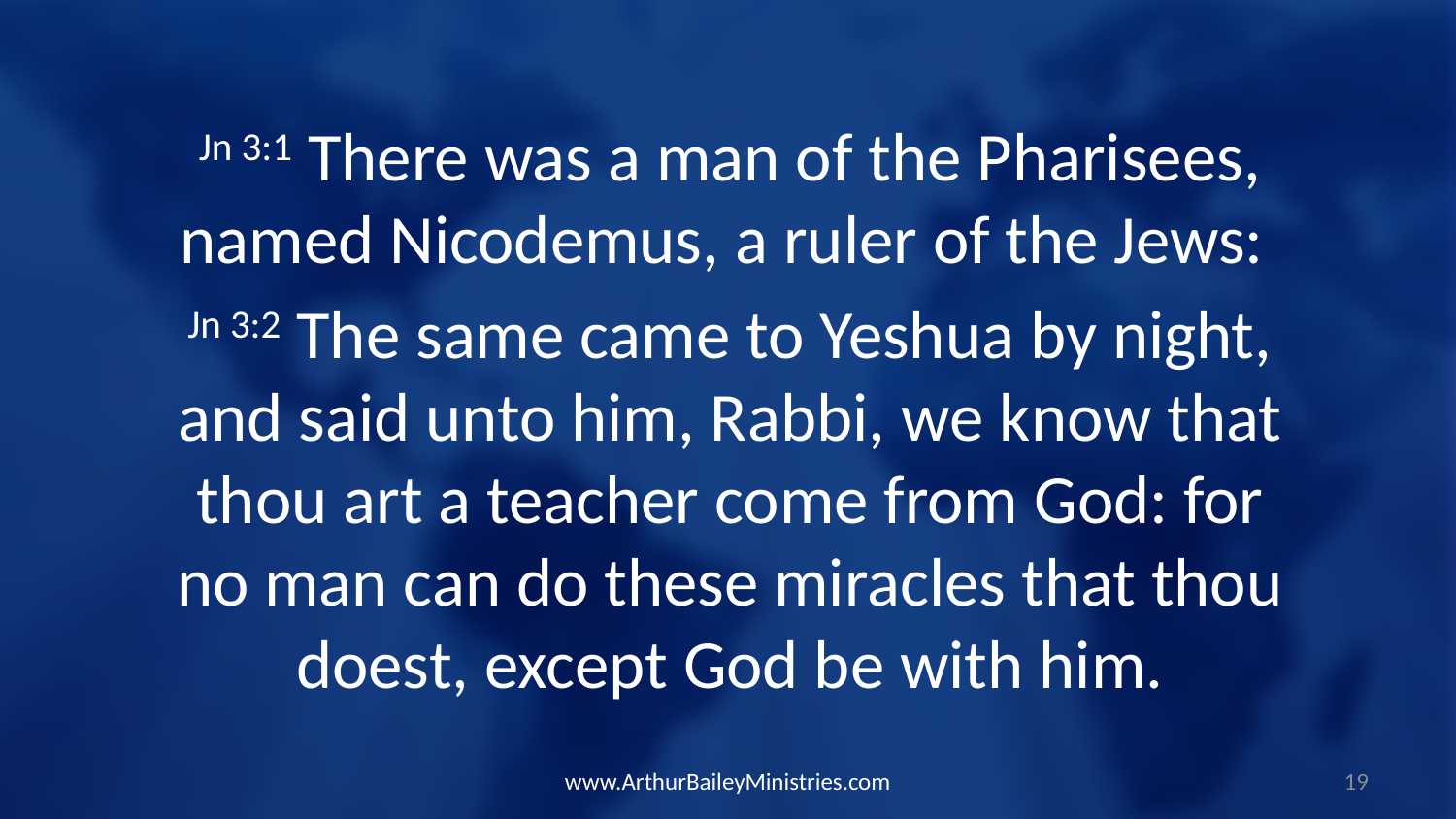

Jn 3:1 There was a man of the Pharisees, named Nicodemus, a ruler of the Jews:
Jn 3:2 The same came to Yeshua by night, and said unto him, Rabbi, we know that thou art a teacher come from God: for no man can do these miracles that thou doest, except God be with him.
www.ArthurBaileyMinistries.com
19